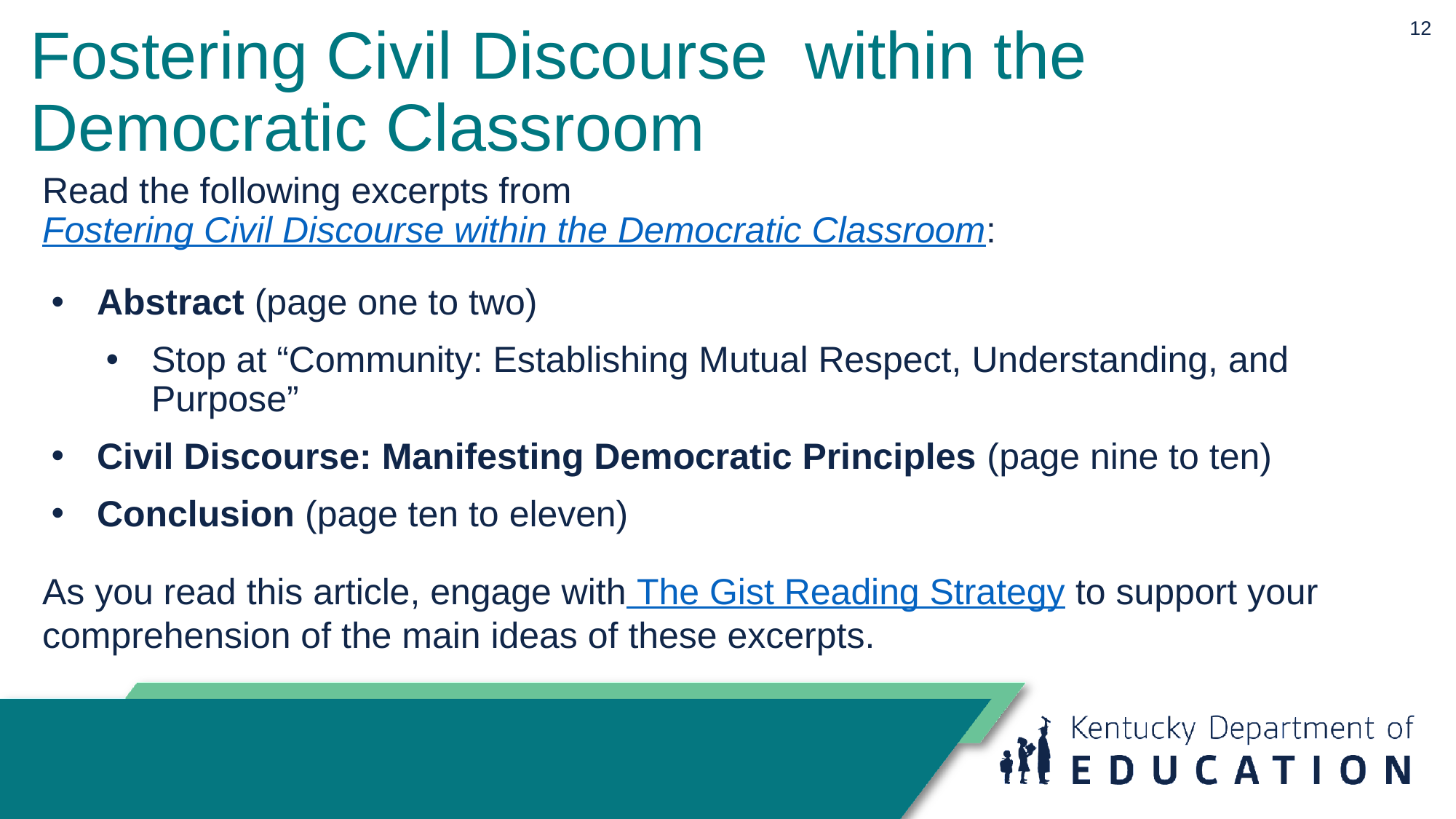

12
# Fostering Civil Discourse  within the Democratic Classroom
Read the following excerpts from Fostering Civil Discourse within the Democratic Classroom:
Abstract (page one to two)
Stop at “Community: Establishing Mutual Respect, Understanding, and Purpose”
Civil Discourse: Manifesting Democratic Principles (page nine to ten)
Conclusion (page ten to eleven)
As you read this article, engage with The Gist Reading Strategy to support your comprehension of the main ideas of these excerpts.